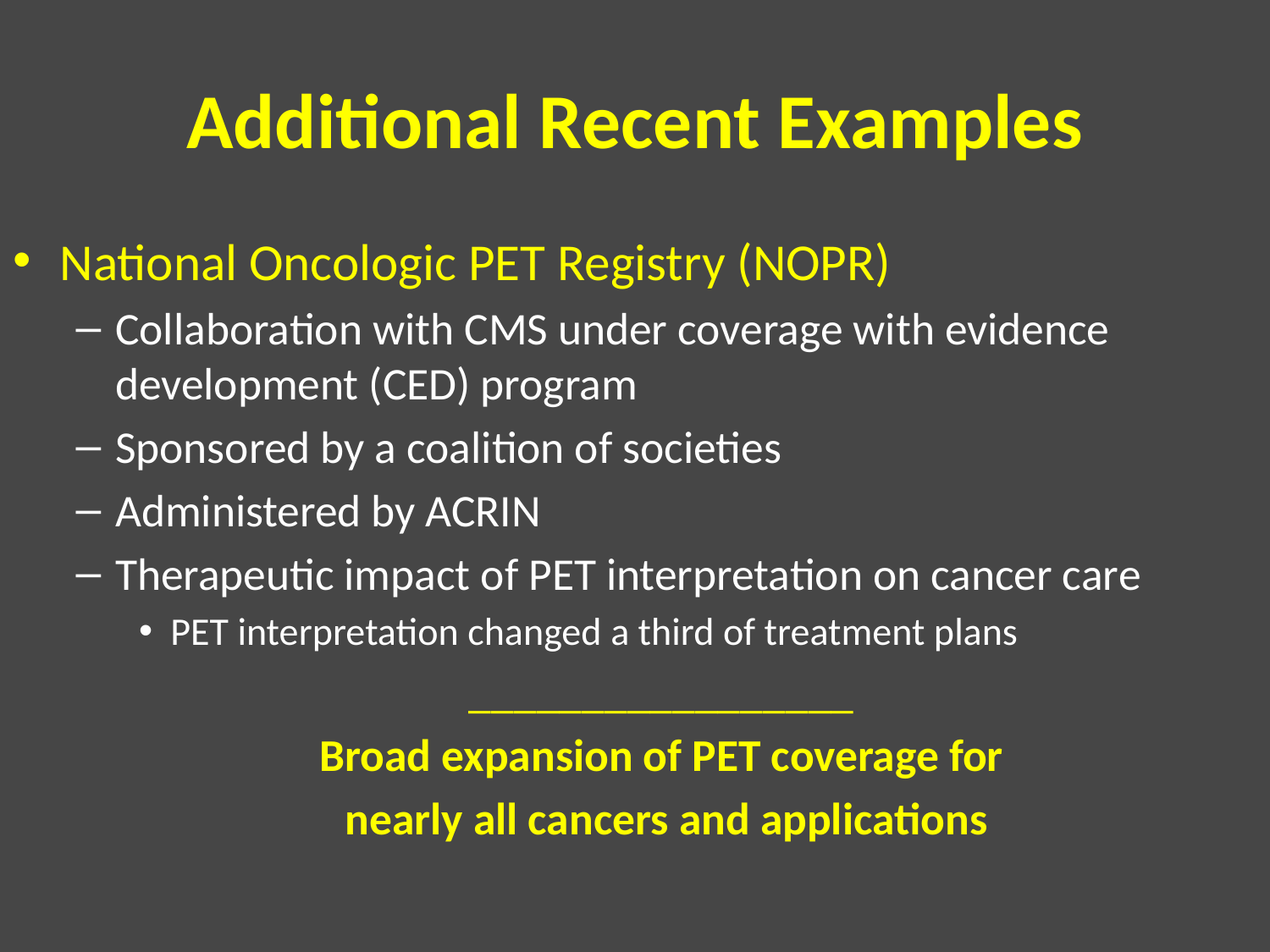

# Additional Recent Examples
National Oncologic PET Registry (NOPR)
Collaboration with CMS under coverage with evidence development (CED) program
Sponsored by a coalition of societies
Administered by ACRIN
Therapeutic impact of PET interpretation on cancer care
PET interpretation changed a third of treatment plans
_________________
Broad expansion of PET coverage for
nearly all cancers and applications